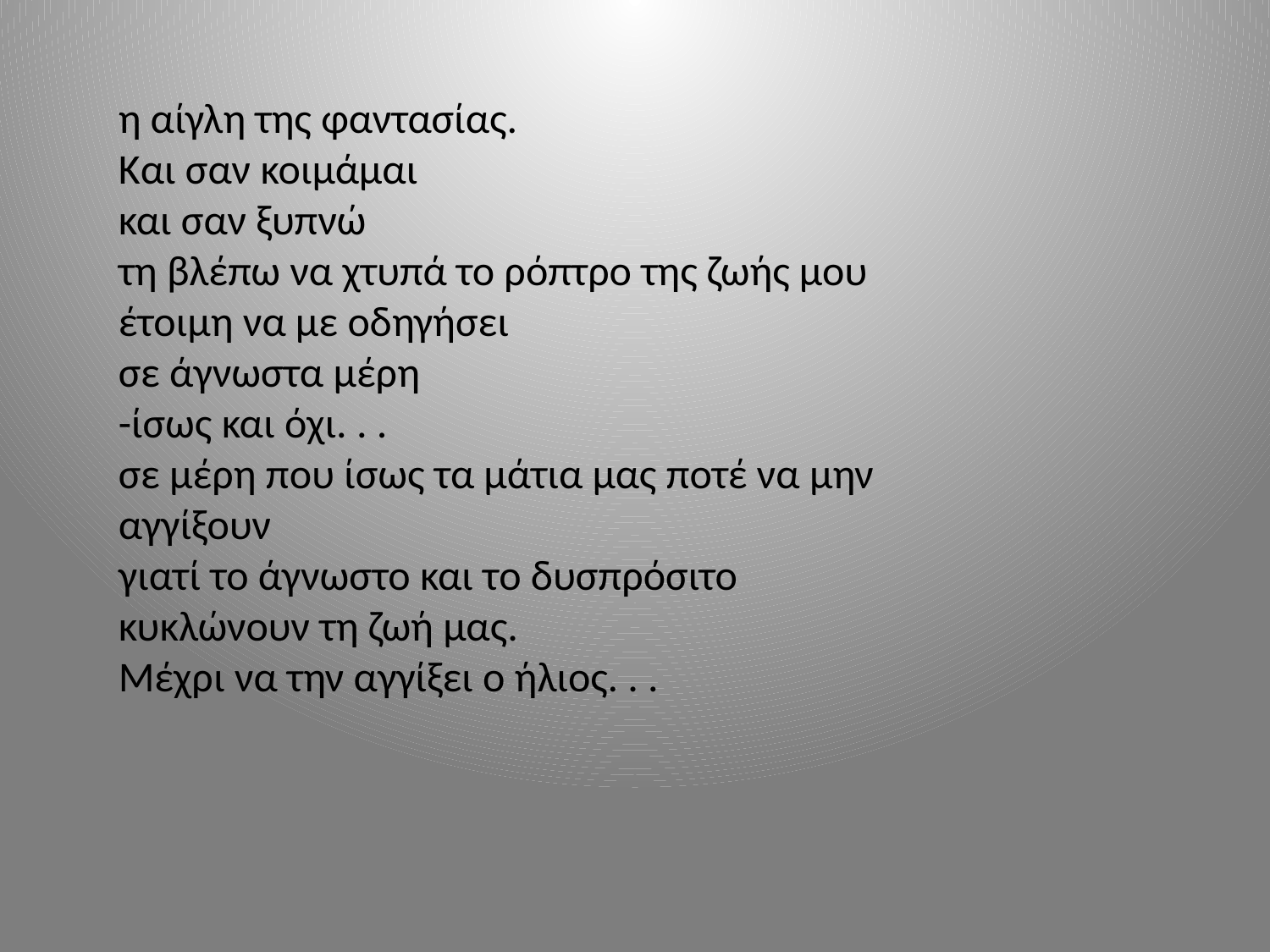

η αίγλη της φαντασίας.
Και σαν κοιμάμαι
και σαν ξυπνώ
τη βλέπω να χτυπά το ρόπτρο της ζωής μου
έτοιμη να με οδηγήσει
σε άγνωστα μέρη
-ίσως και όχι. . .
σε μέρη που ίσως τα μάτια μας ποτέ να μην αγγίξουν
γιατί το άγνωστο και το δυσπρόσιτο
κυκλώνουν τη ζωή μας.
Μέχρι να την αγγίξει ο ήλιος. . .